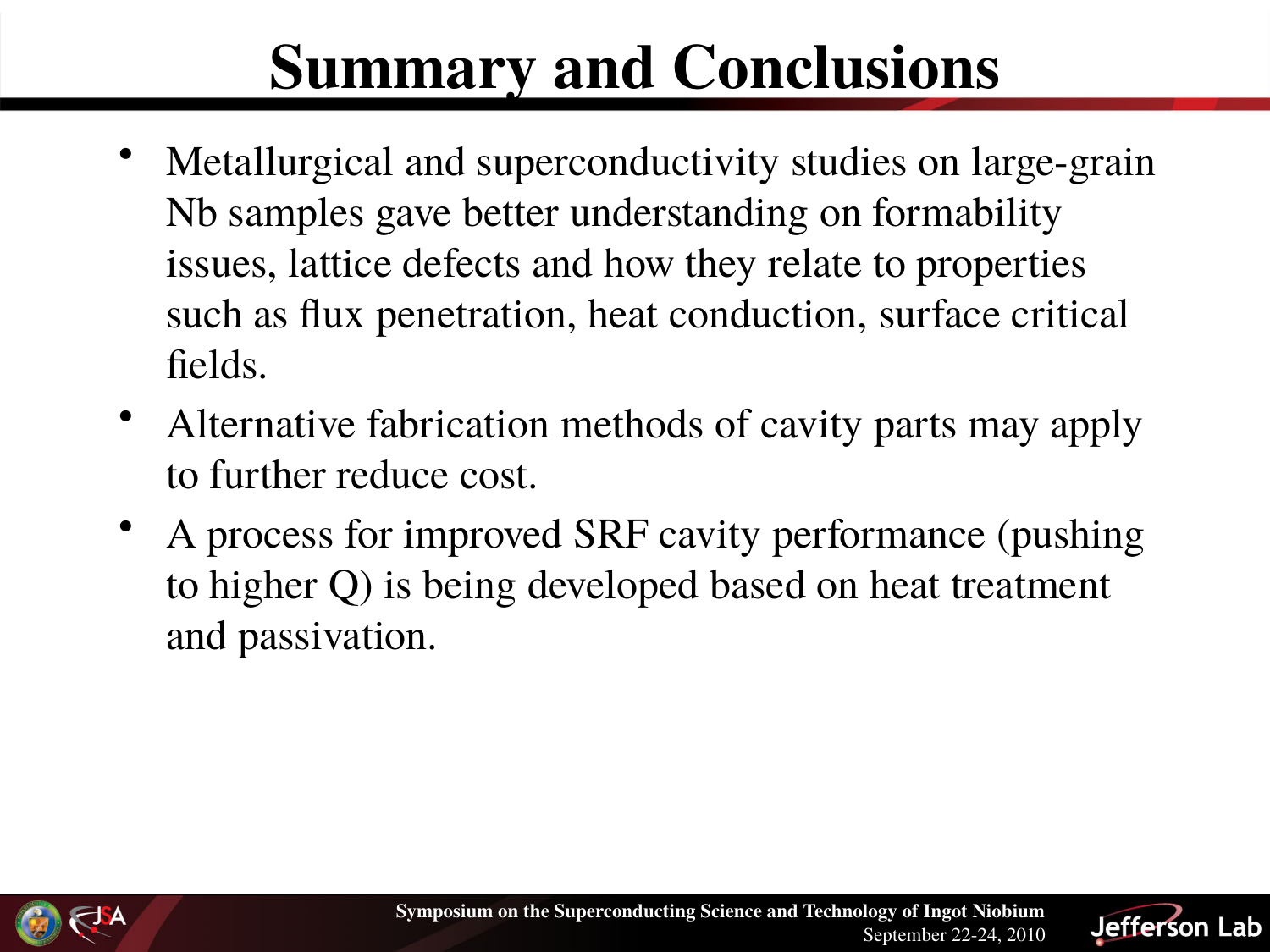

# Summary and Conclusions
Metallurgical and superconductivity studies on large-grain Nb samples gave better understanding on formability issues, lattice defects and how they relate to properties such as flux penetration, heat conduction, surface critical fields.
Alternative fabrication methods of cavity parts may apply to further reduce cost.
A process for improved SRF cavity performance (pushing to higher Q) is being developed based on heat treatment and passivation.